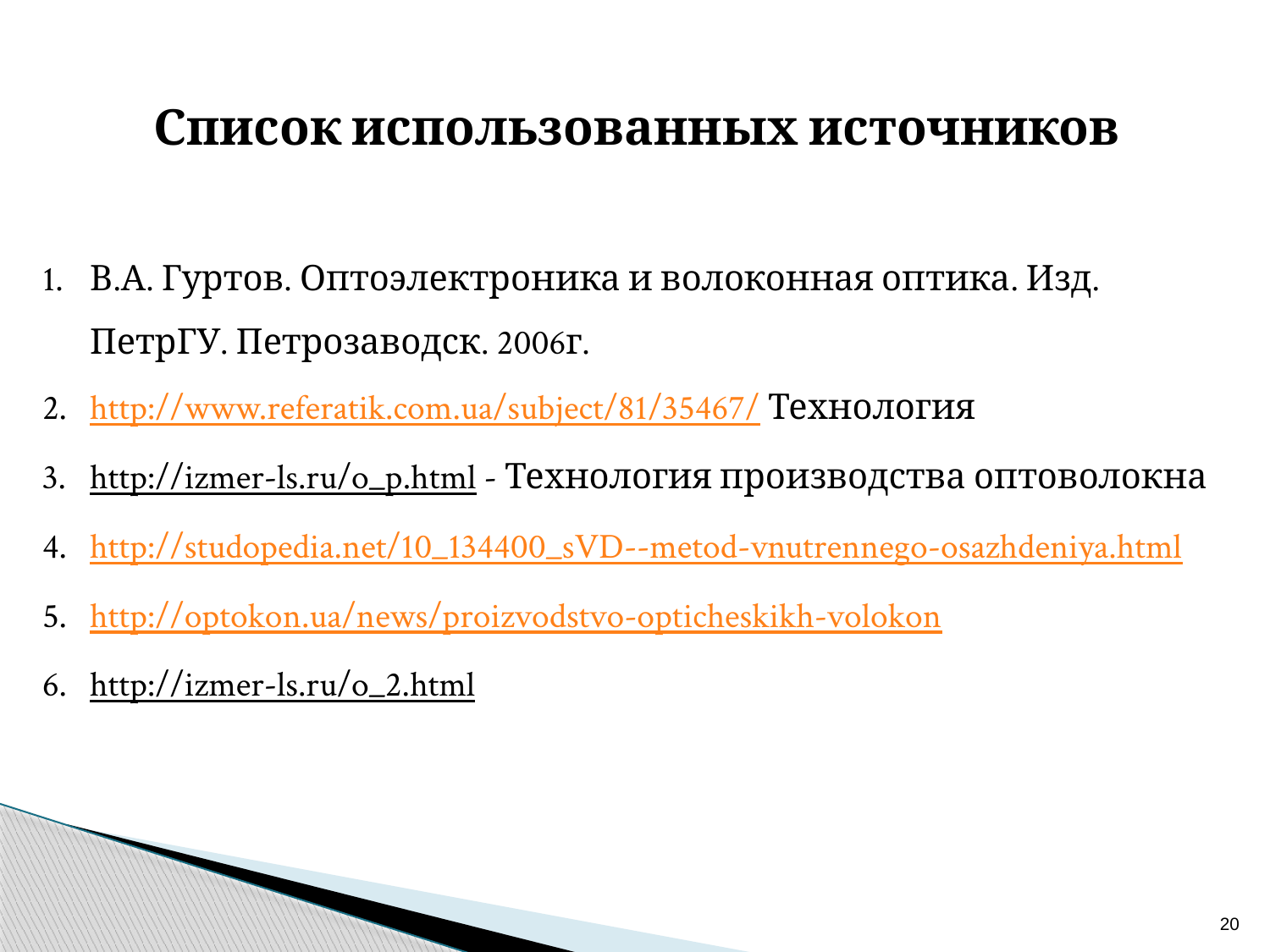

Список использованных источников
В.А. Гуртов. Оптоэлектроника и волоконная оптика. Изд. ПетрГУ. Петрозаводск. 2006г.
http://www.referatik.com.ua/subject/81/35467/ Технология
http://izmer-ls.ru/o_p.html - Технология производства оптоволокна
http://studopedia.net/10_134400_sVD--metod-vnutrennego-osazhdeniya.html
http://optokon.ua/news/proizvodstvo-opticheskikh-volokon
http://izmer-ls.ru/o_2.html

20